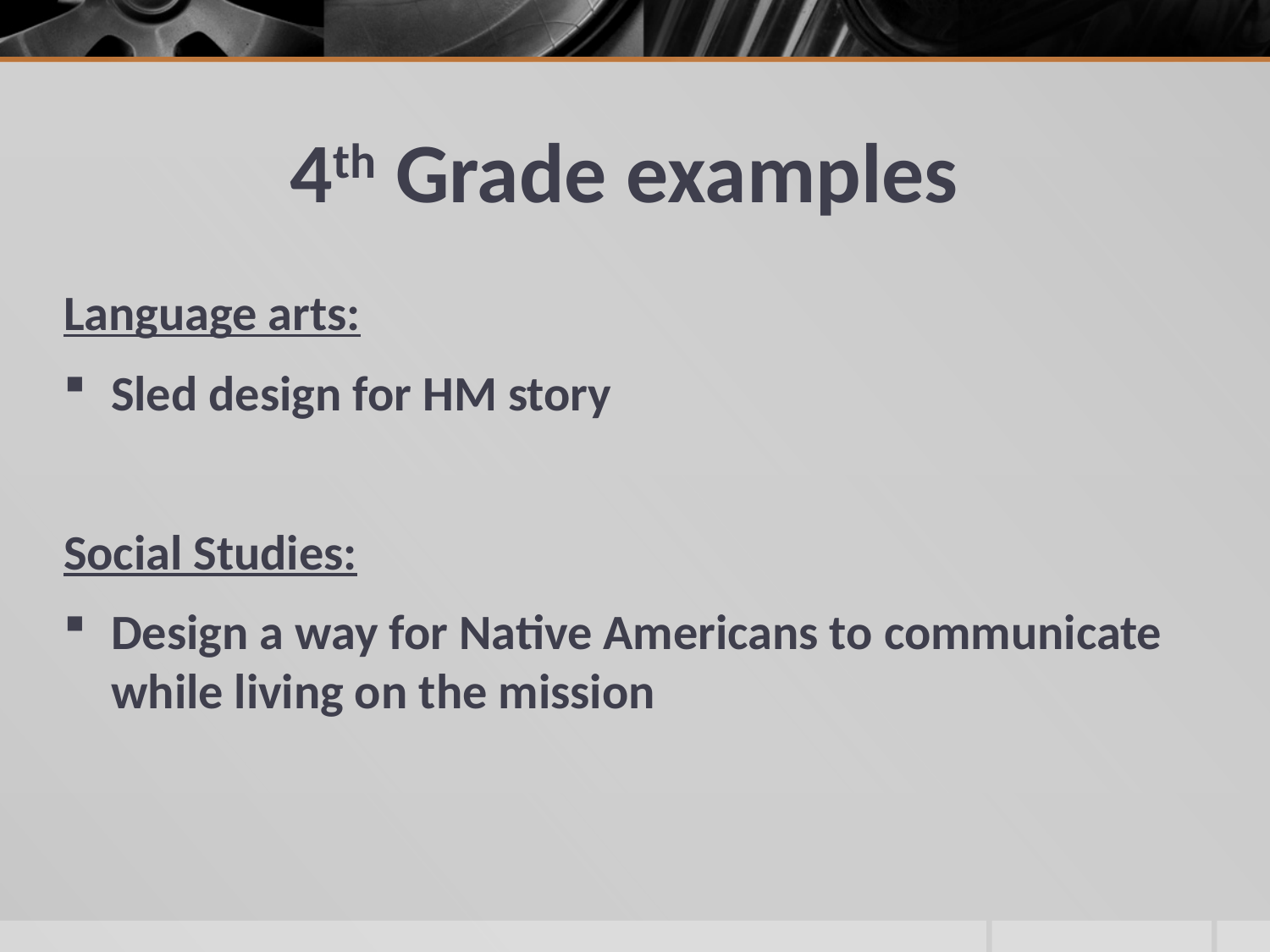

# 4th Grade examples
Language arts:
Sled design for HM story

Social Studies:
Design a way for Native Americans to communicate while living on the mission